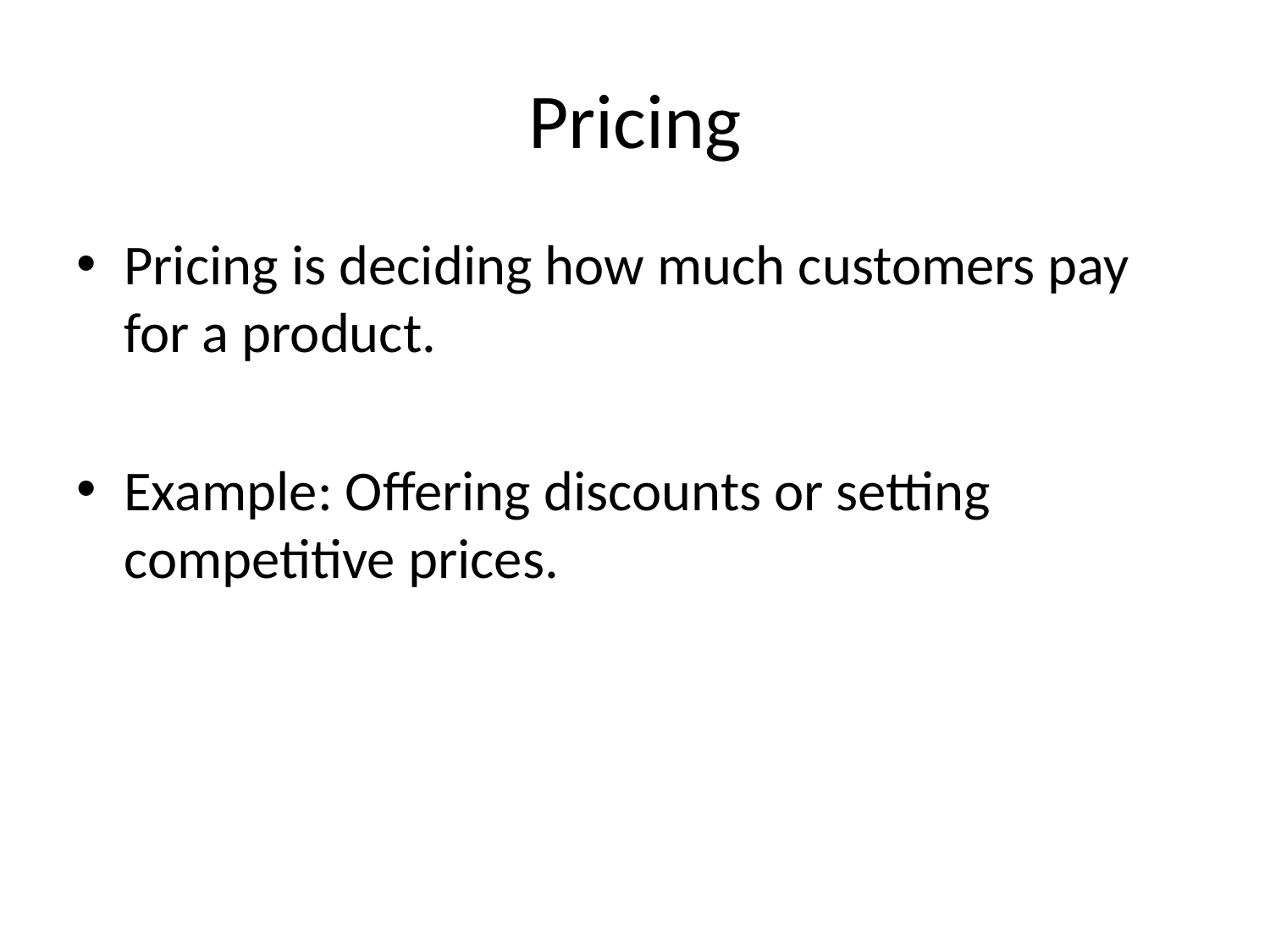

# Pricing
Pricing is deciding how much customers pay for a product.

Example: Offering discounts or setting competitive prices.